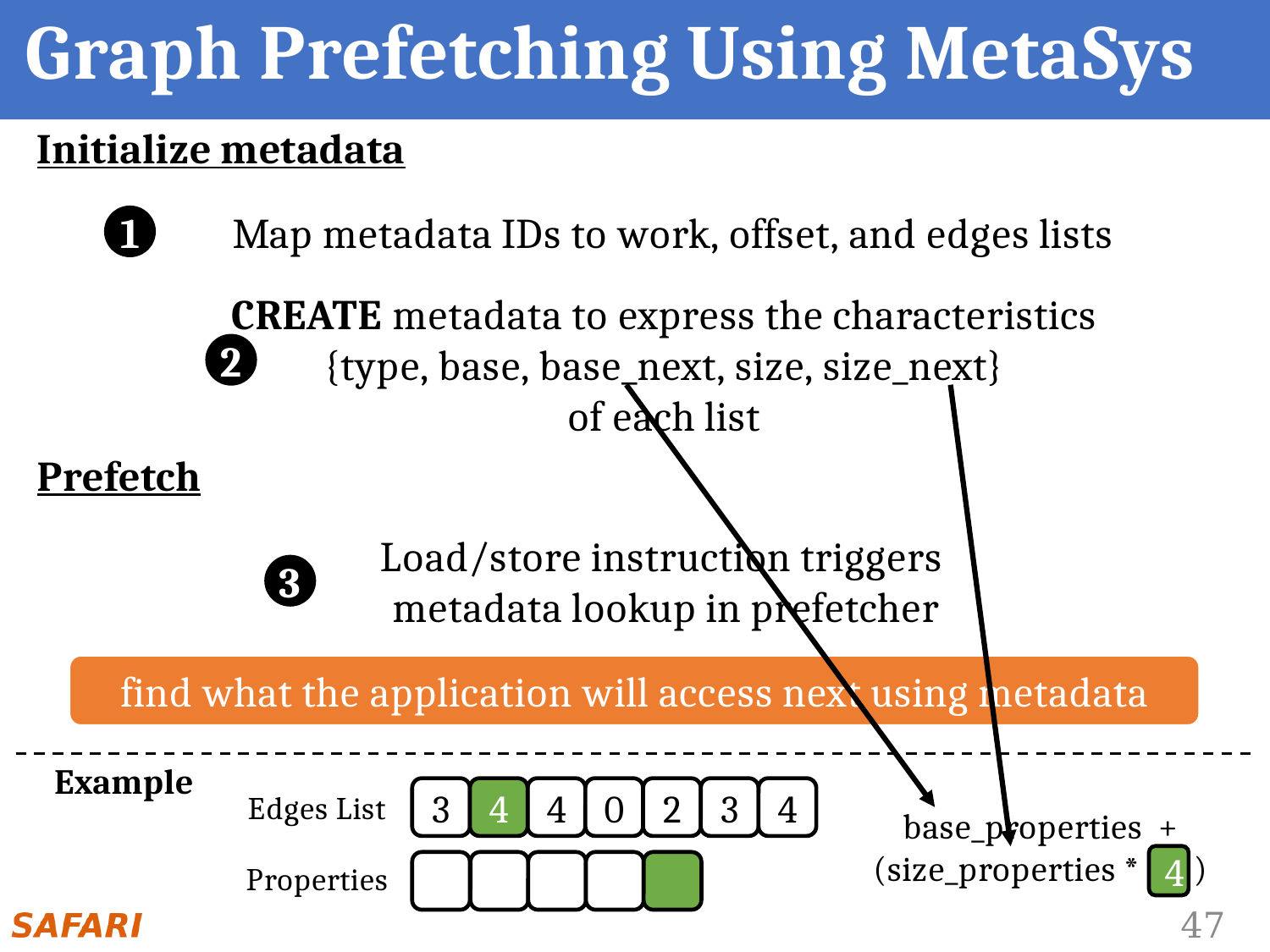

# Graph Prefetching Using MetaSys
Initialize metadata
Map metadata IDs to work, offset, and edges lists
1
CREATE metadata to express the characteristics
{type, base, base_next, size, size_next}
of each list
2
Prefetch
Load/store instruction triggers
metadata lookup in prefetcher
3
find what the application will access next using metadata
Example
3
4
4
0
2
3
4
  Edges List
base_properties  + (size_properties *       )
4

Properties